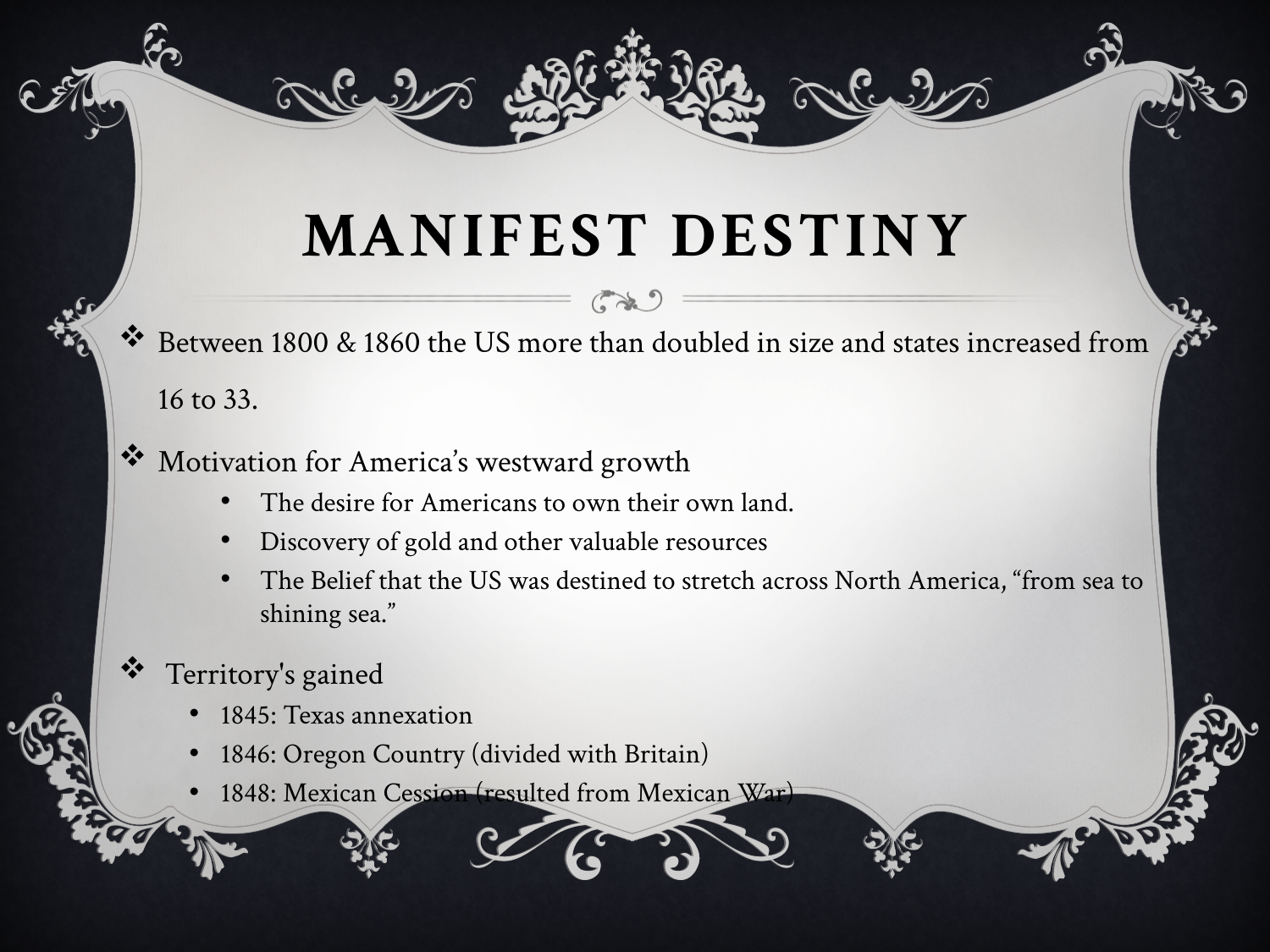

# Manifest Destiny
Between 1800 & 1860 the US more than doubled in size and states increased from 16 to 33.
Motivation for America’s westward growth
The desire for Americans to own their own land.
Discovery of gold and other valuable resources
The Belief that the US was destined to stretch across North America, “from sea to shining sea.”
 Territory's gained
1845: Texas annexation
1846: Oregon Country (divided with Britain)
1848: Mexican Cession (resulted from Mexican War)